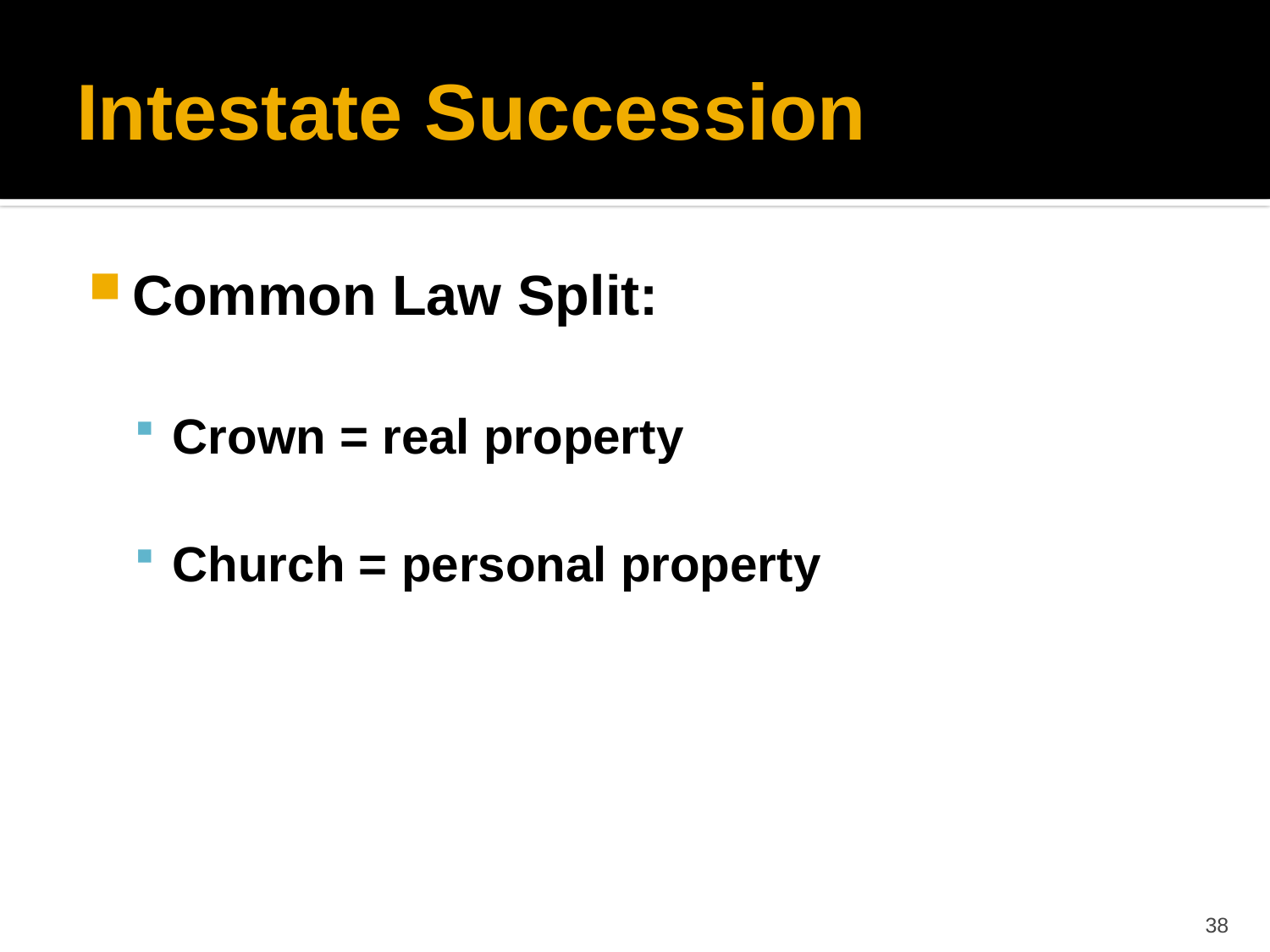

# Intestate Succession
Common Law Split:

Crown = real property
Church = personal property
38